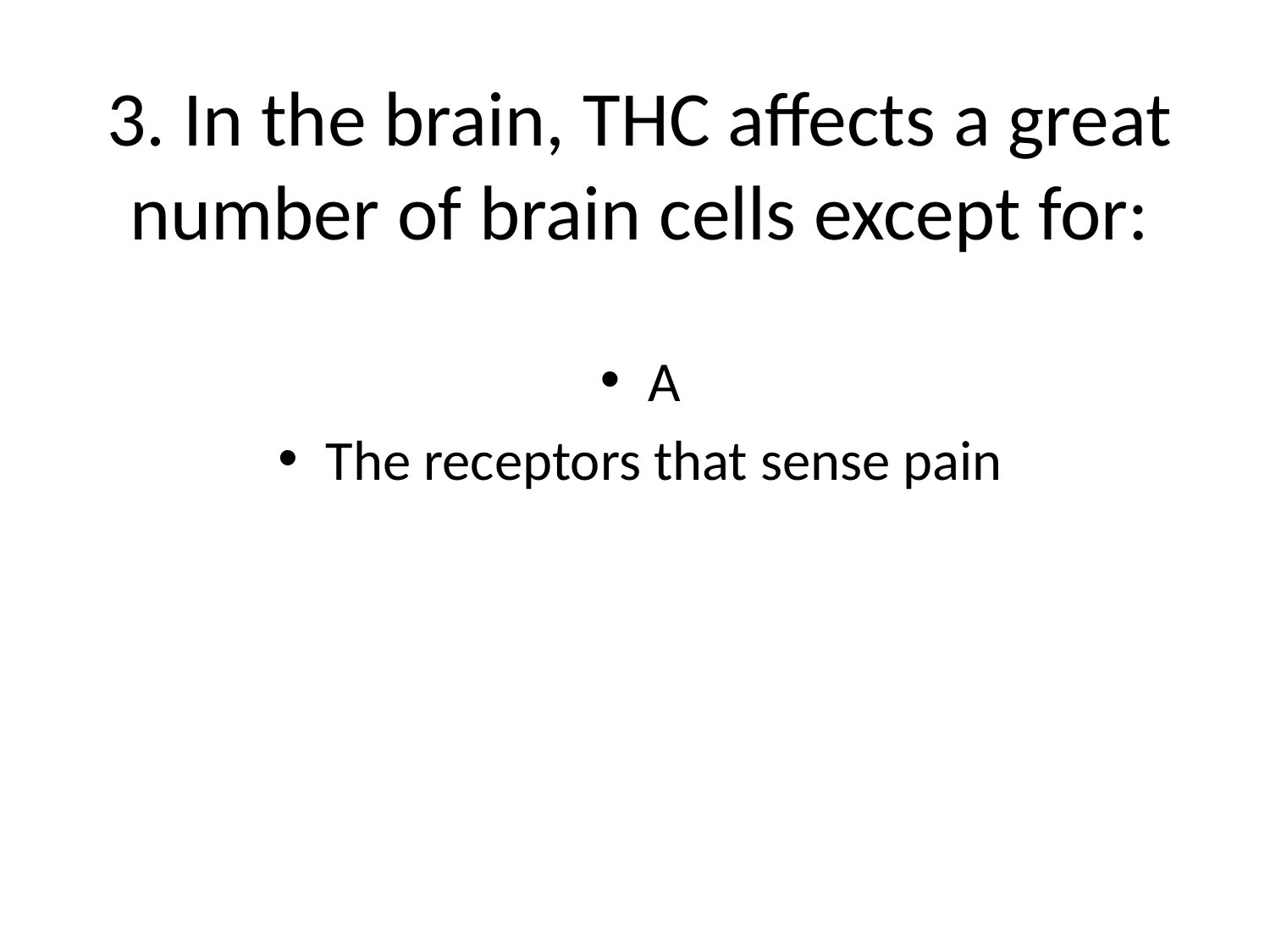

# 3. In the brain, THC affects a great number of brain cells except for:
A
The receptors that sense pain